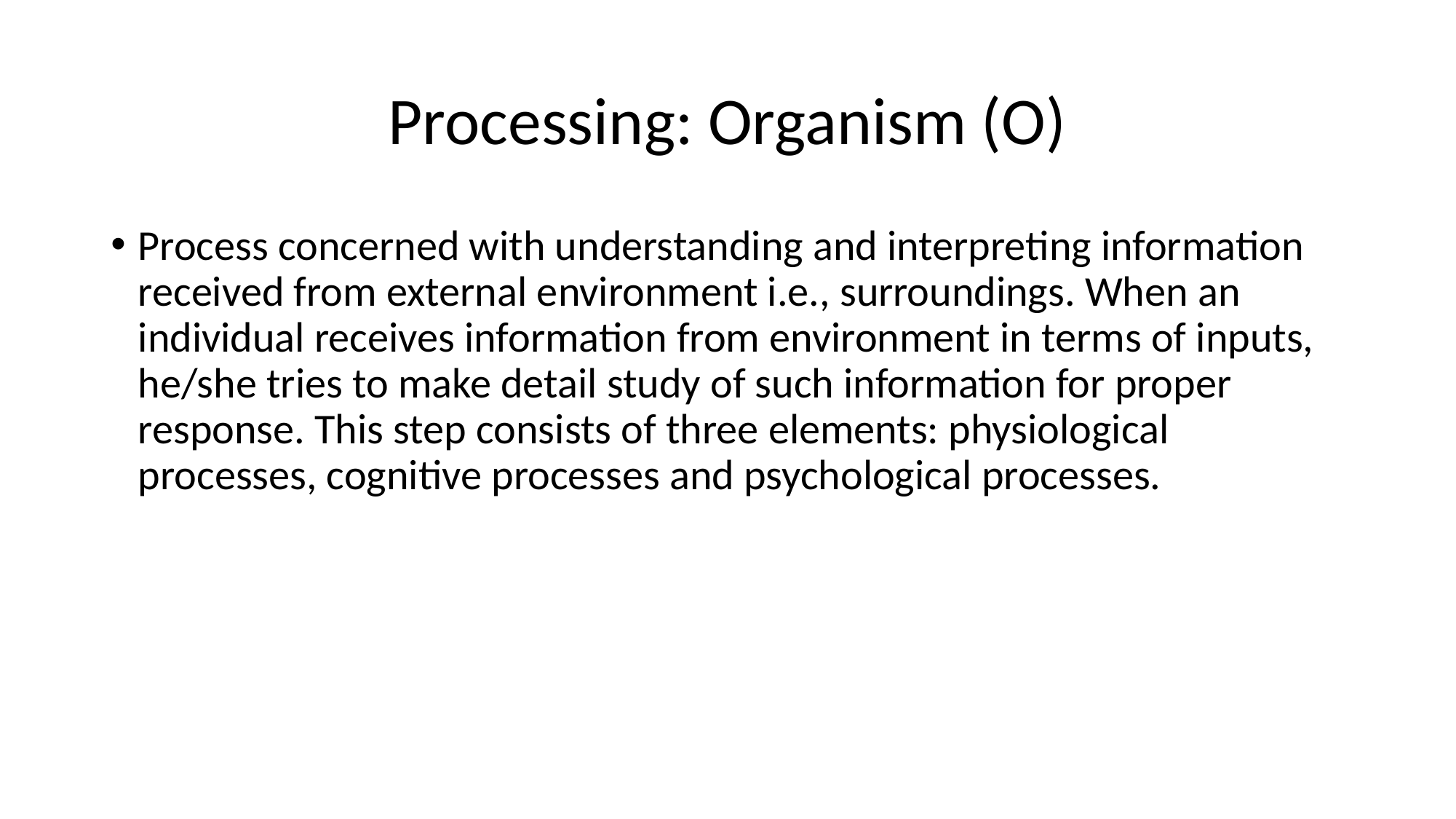

# Processing: Organism (O)
Process concerned with understanding and interpreting information received from external environment i.e., surroundings. When an individual receives information from environment in terms of inputs, he/she tries to make detail study of such information for proper response. This step consists of three elements: physiological processes, cognitive processes and psychological processes.